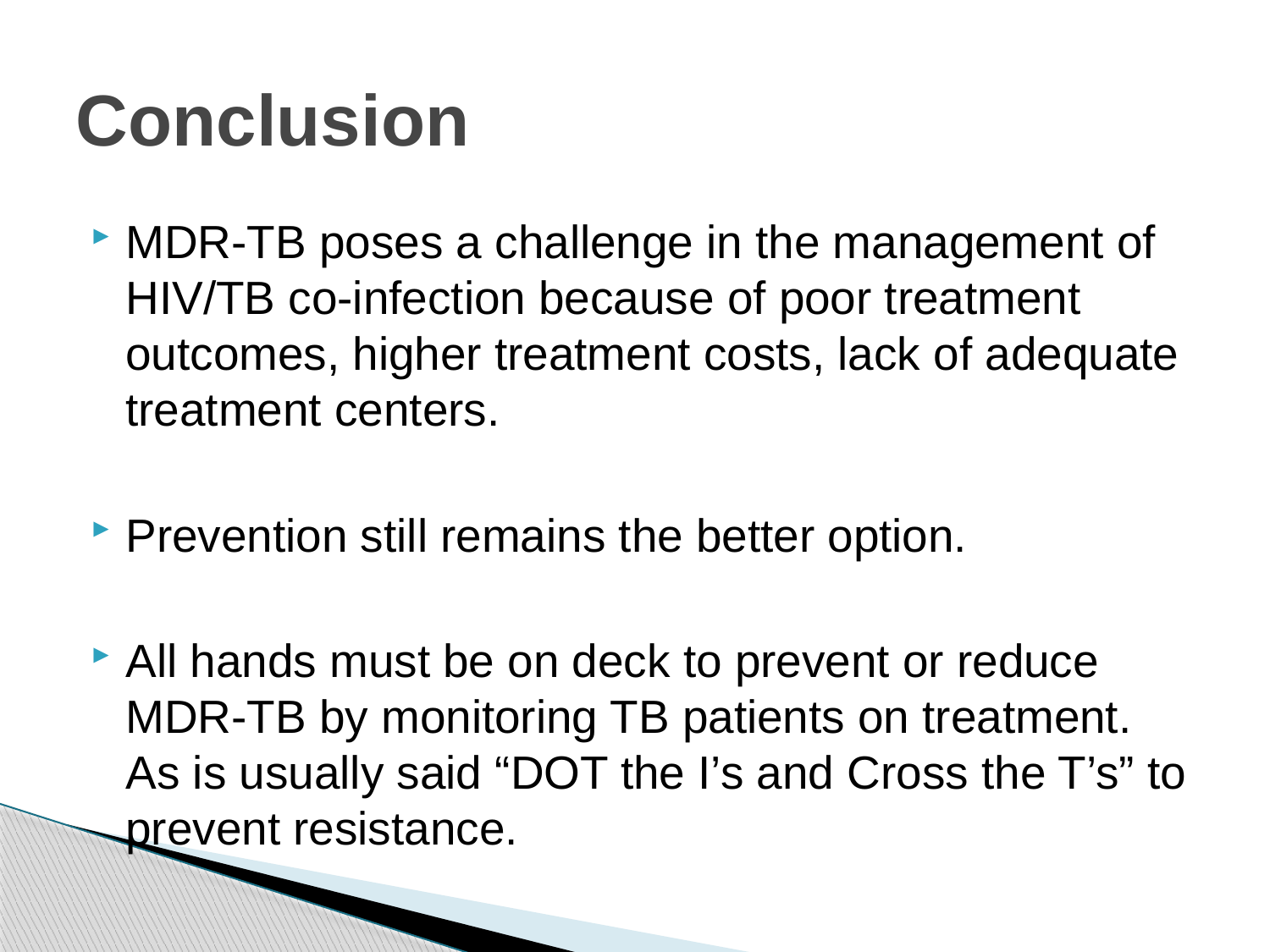

# Conclusion
MDR-TB poses a challenge in the management of HIV/TB co-infection because of poor treatment outcomes, higher treatment costs, lack of adequate treatment centers.

Prevention still remains the better option.

All hands must be on deck to prevent or reduce MDR-TB by monitoring TB patients on treatment. As is usually said “DOT the I’s and Cross the T’s” to prevent resistance.